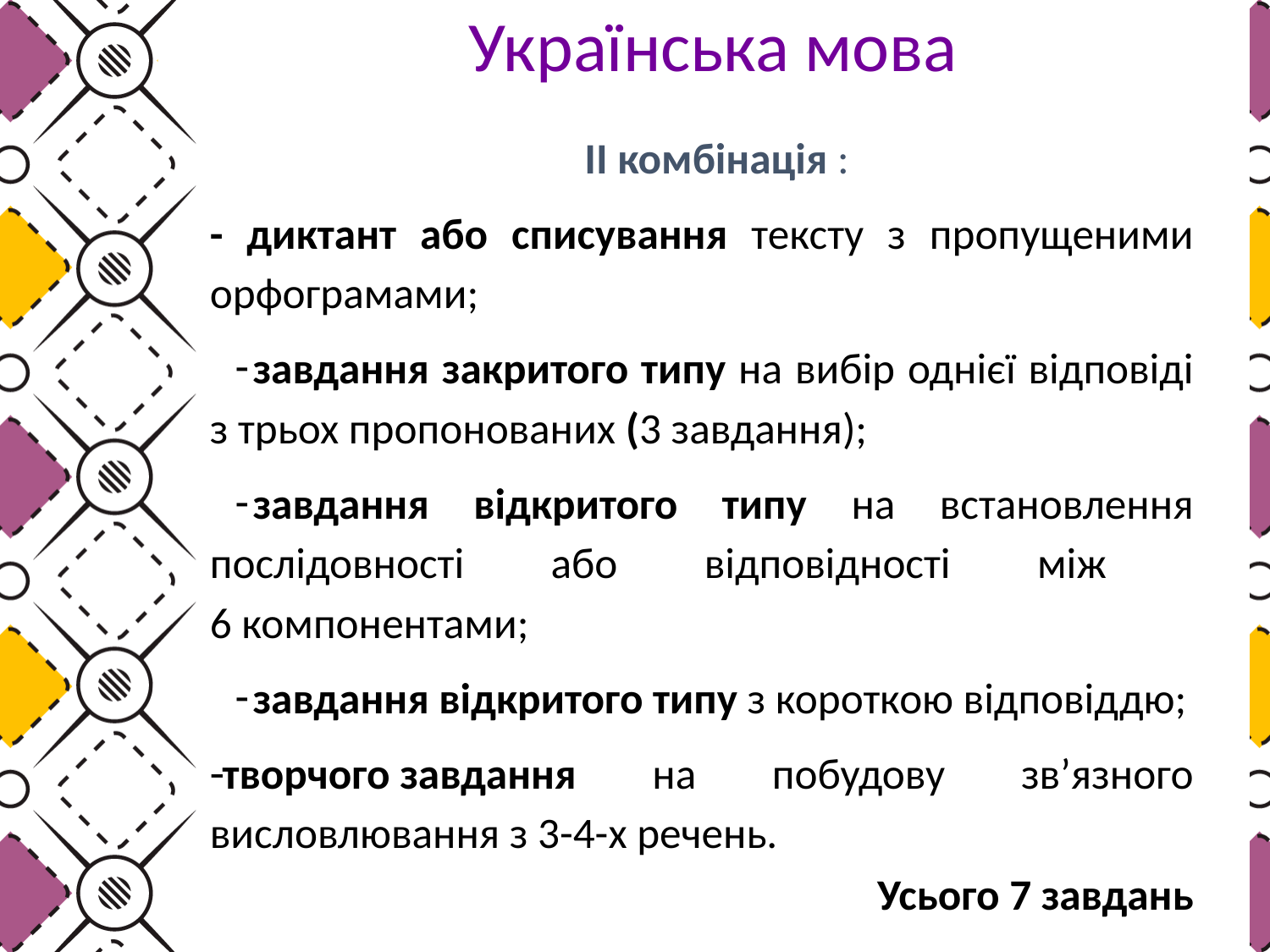

# Українська мова
ІІ комбінація :
- диктант або списування тексту з пропущеними орфограмами;
завдання закритого типу на вибір однієї відповіді з трьох пропонованих (3 завдання);
завдання відкритого типу на встановлення послідовності або відповідності між
6 компонентами;
завдання відкритого типу з короткою відповіддю;
творчого завдання на побудову зв’язного висловлювання з 3-4-х речень.
Усього 7 завдань